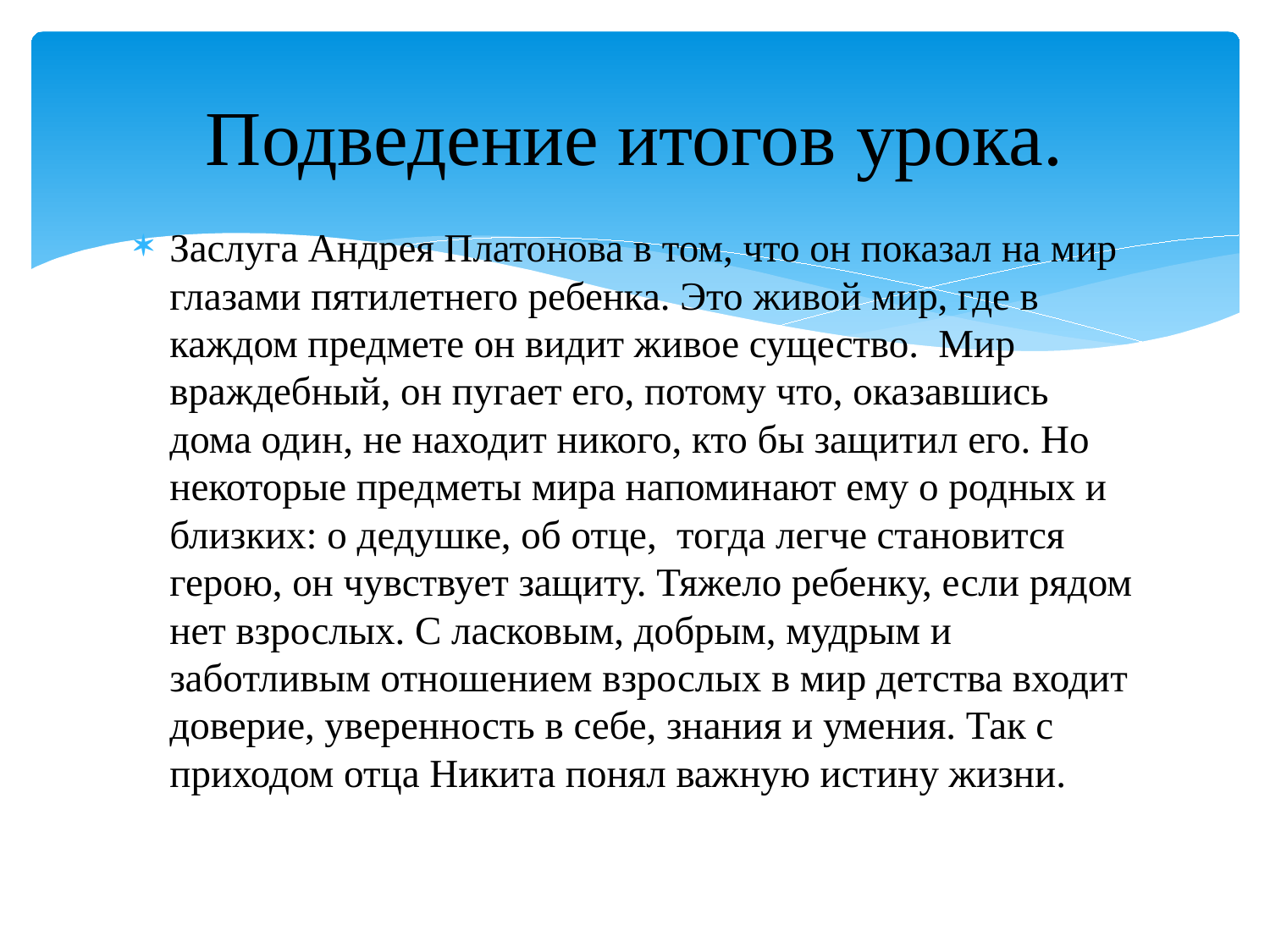

# Подведение итогов урока.
Заслуга Андрея Платонова в том, что он показал на мир глазами пятилетнего ребенка. Это живой мир, где в каждом предмете он видит живое существо.  Мир враждебный, он пугает его, потому что, оказавшись дома один, не находит никого, кто бы защитил его. Но некоторые предметы мира напоминают ему о родных и близких: о дедушке, об отце,  тогда легче становится герою, он чувствует защиту. Тяжело ребенку, если рядом нет взрослых. С ласковым, добрым, мудрым и заботливым отношением взрослых в мир детства входит доверие, уверенность в себе, знания и умения. Так с приходом отца Никита понял важную истину жизни.